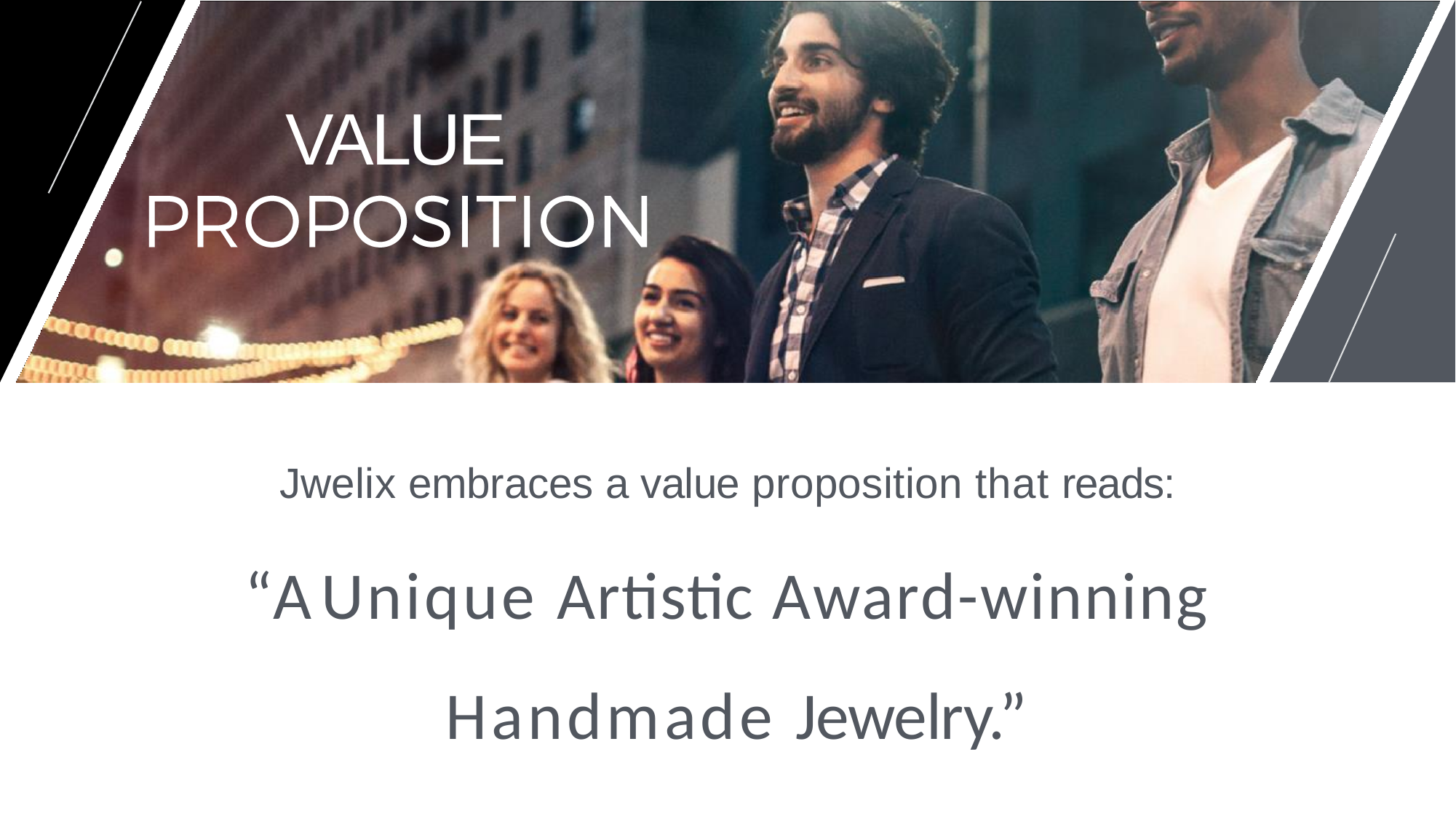

# VALUE

Jwelix embraces a value proposition that reads:
“A Unique Artistic Award-winning  Handmade Jewelry.”